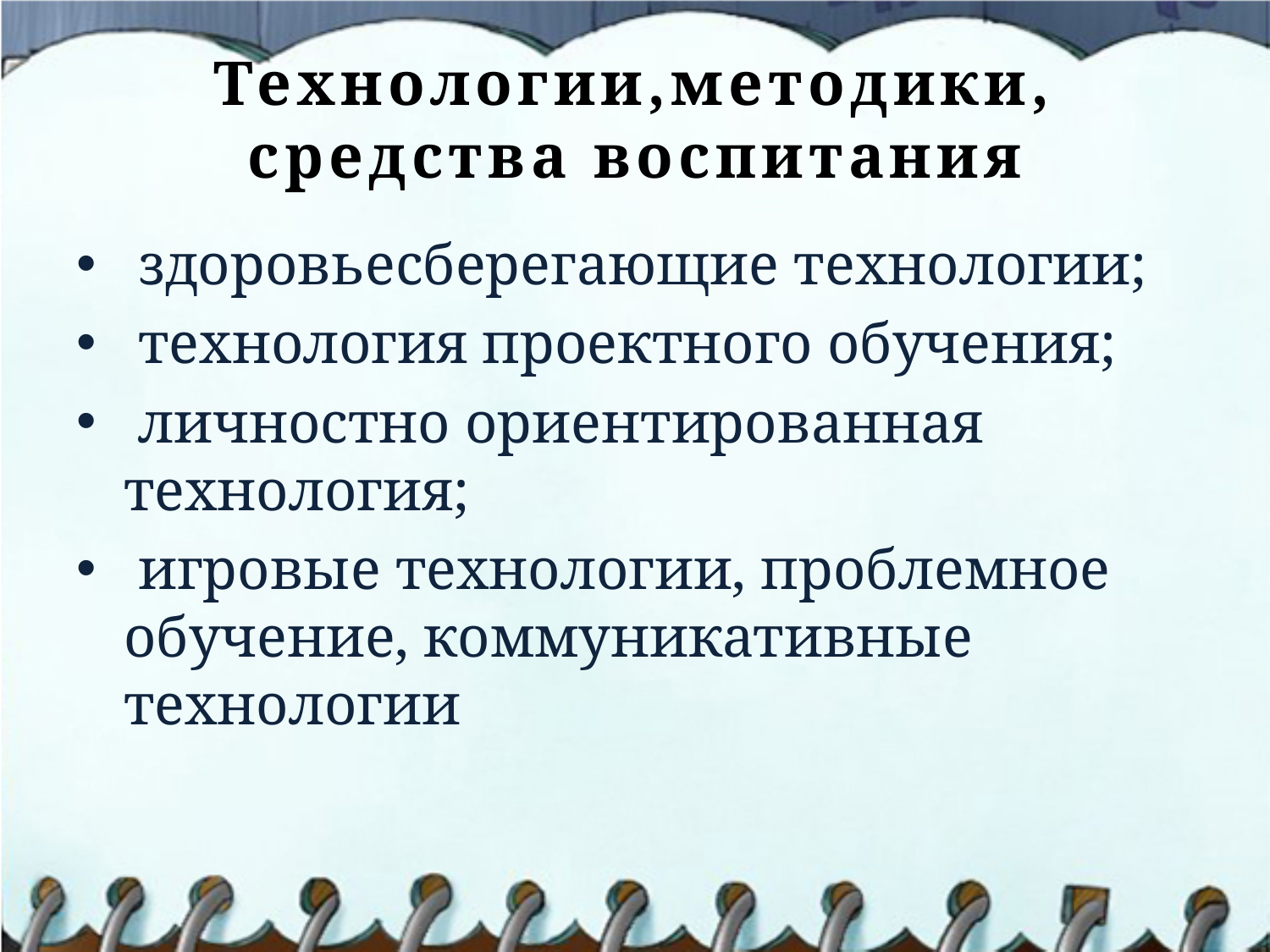

# Технологии,методики, средства воспитания
 здоровьесберегающие технологии;
 технология проектного обучения;
 личностно ориентированная технология;
 игровые технологии, проблемное обучение, коммуникативные технологии